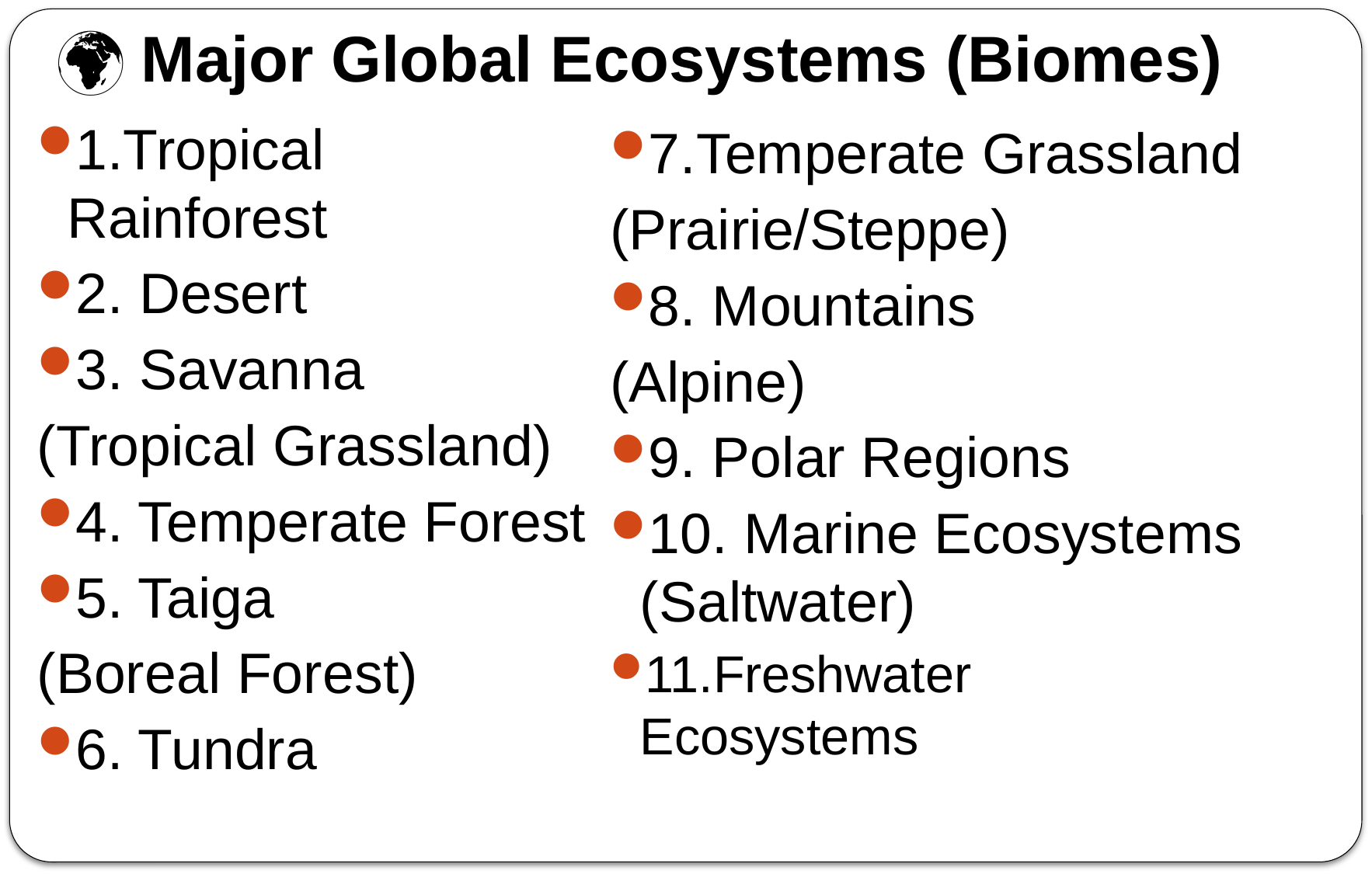

# 🌍 Major Global Ecosystems (Biomes)
1.Tropical Rainforest
2. Desert
3. Savanna
(Tropical Grassland)
4. Temperate Forest
5. Taiga
(Boreal Forest)
6. Tundra
7.Temperate Grassland
(Prairie/Steppe)
8. Mountains
(Alpine)
9. Polar Regions
10. Marine Ecosystems (Saltwater)
11.Freshwater Ecosystems